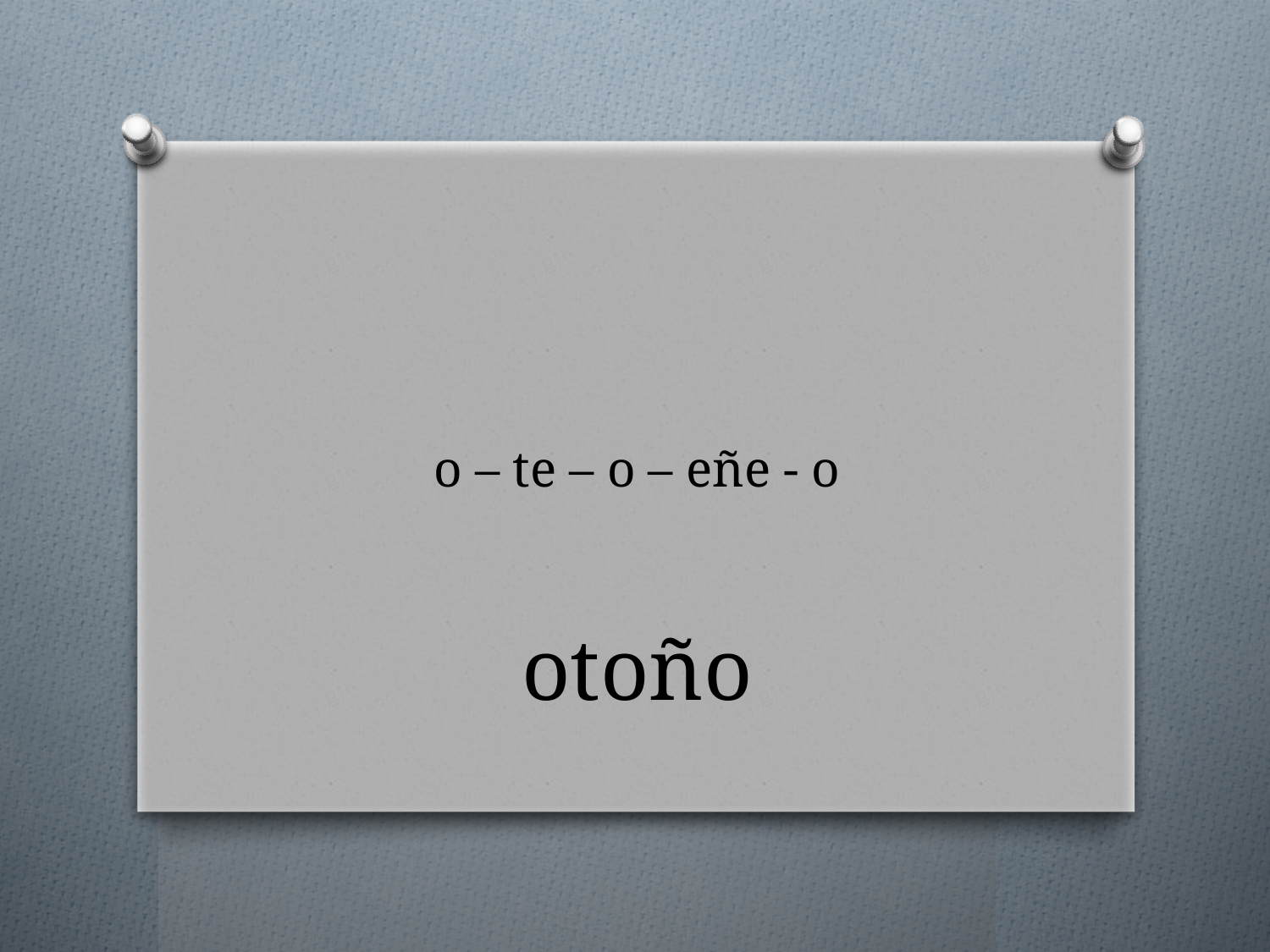

# o – te – o – eñe - o
otoño